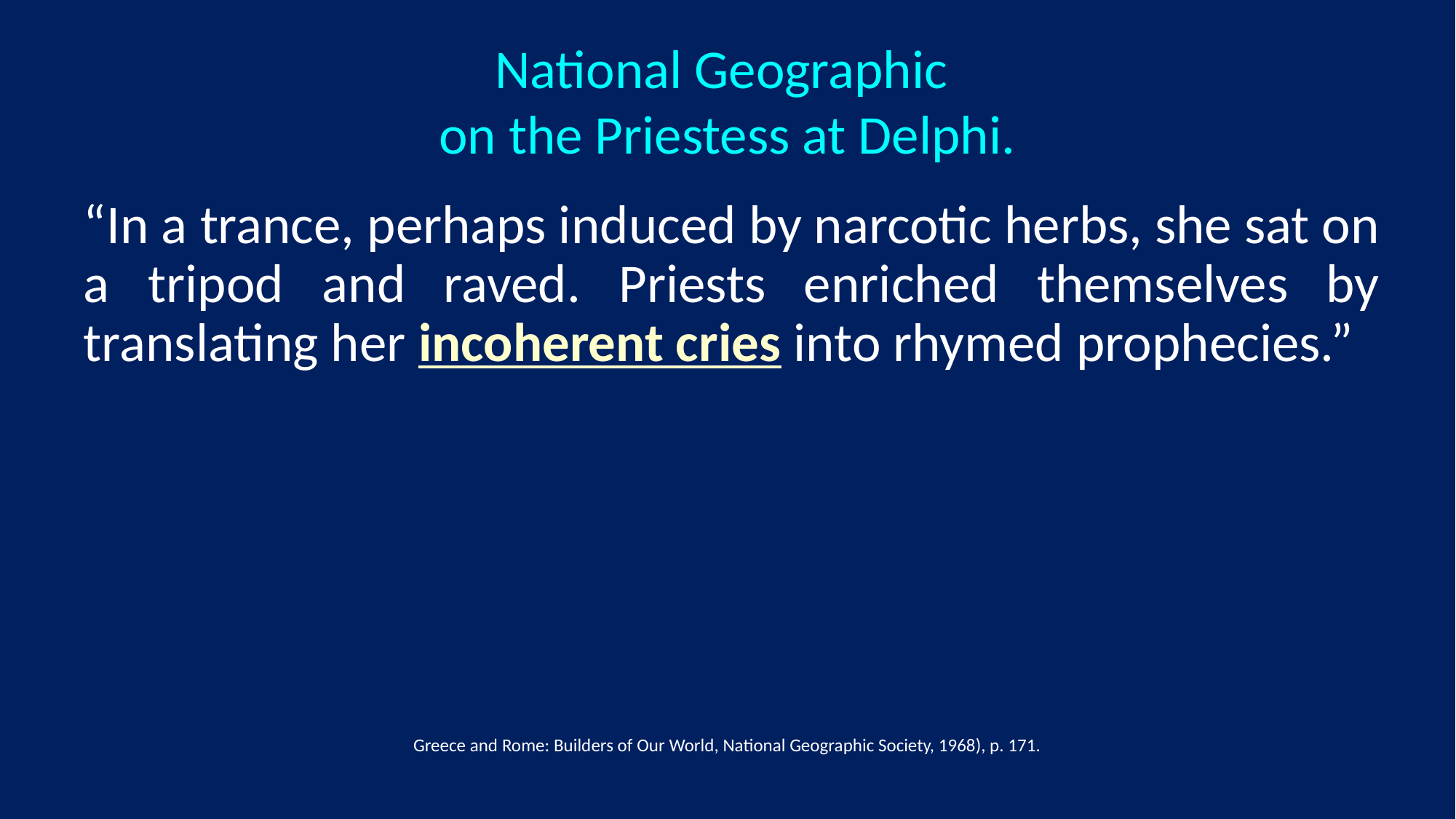

National Geographic
on the Priestess at Delphi.
“In a trance, perhaps induced by narcotic herbs, she sat on a tripod and raved. Priests enriched themselves by translating her incoherent cries into rhymed prophecies.”
Greece and Rome: Builders of Our World, National Geographic Society, 1968), p. 171.